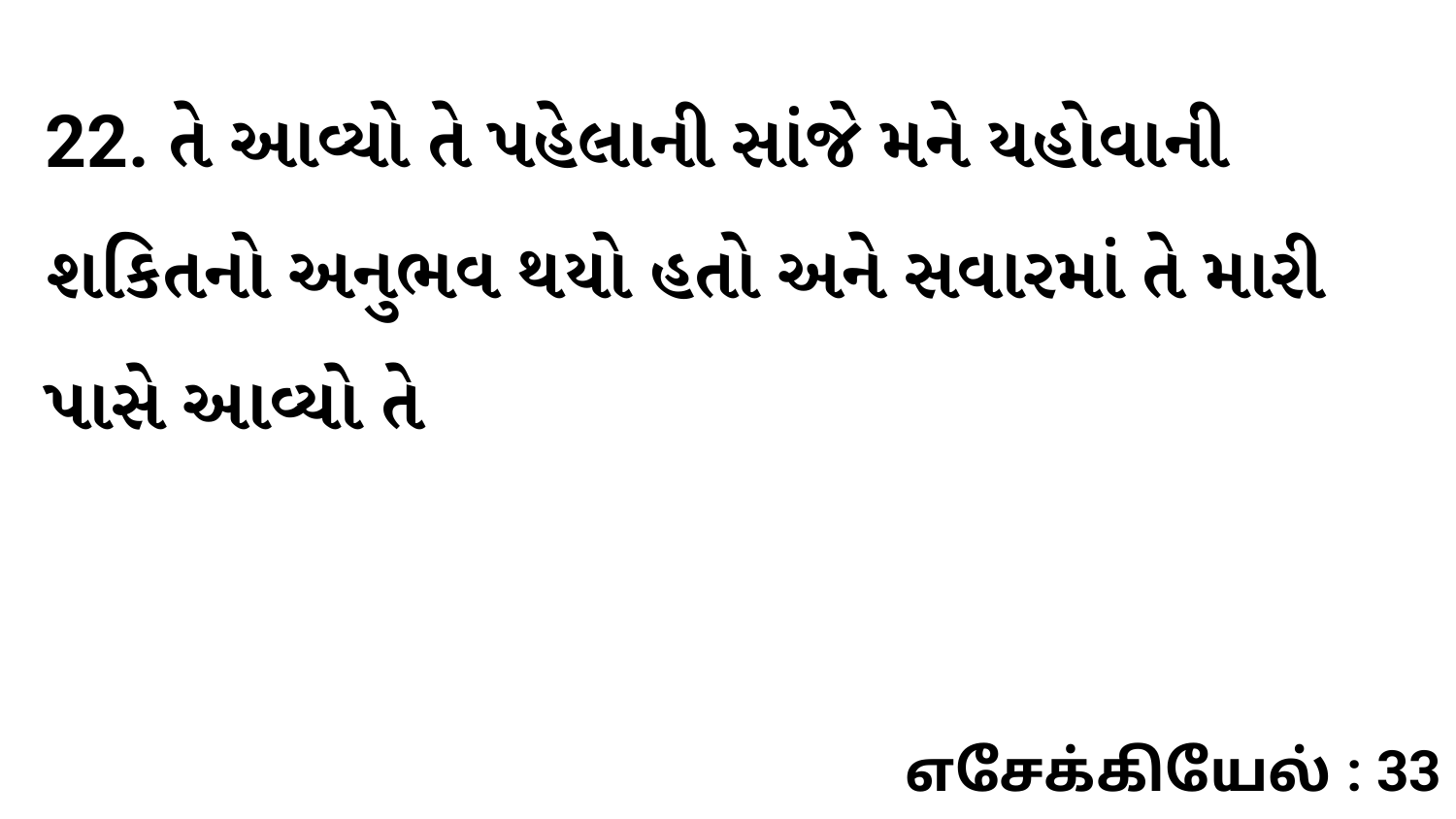

22. તે આવ્યો તે પહેલાની સાંજે મને યહોવાની શકિતનો અનુભવ થયો હતો અને સવારમાં તે મારી પાસે આવ્યો તે
எசேக்கியேல் : 33